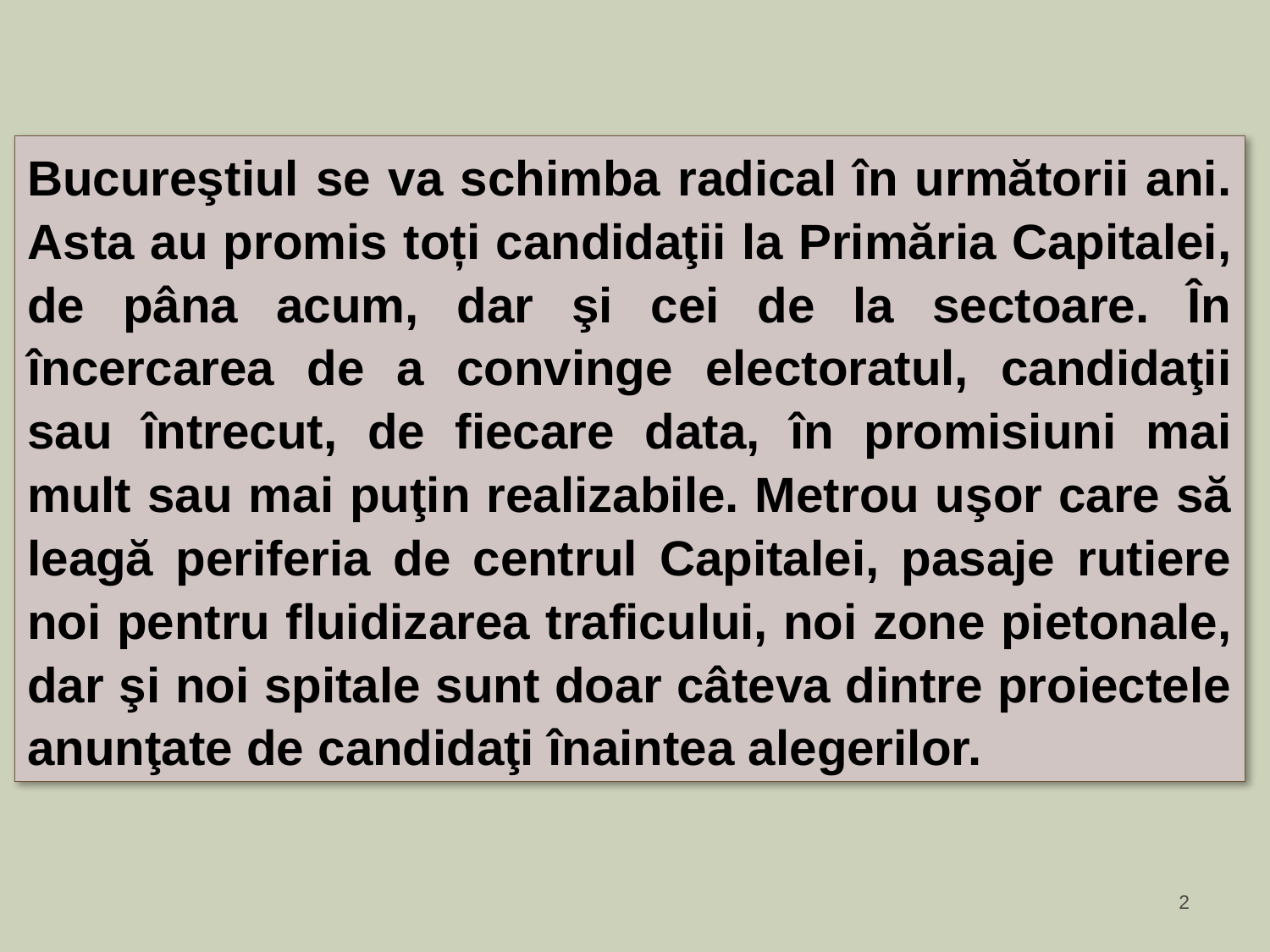

Bucureştiul se va schimba radical în următorii ani. Asta au promis toți candidaţii la Primăria Capitalei, de pâna acum, dar şi cei de la sectoare. În încercarea de a convinge electoratul, candidaţii sau întrecut, de fiecare data, în promisiuni mai mult sau mai puţin realizabile. Metrou uşor care să leagă periferia de centrul Capitalei, pasaje rutiere noi pentru fluidizarea traficului, noi zone pietonale, dar şi noi spitale sunt doar câteva dintre proiectele anunţate de candidaţi înaintea alegerilor.

2